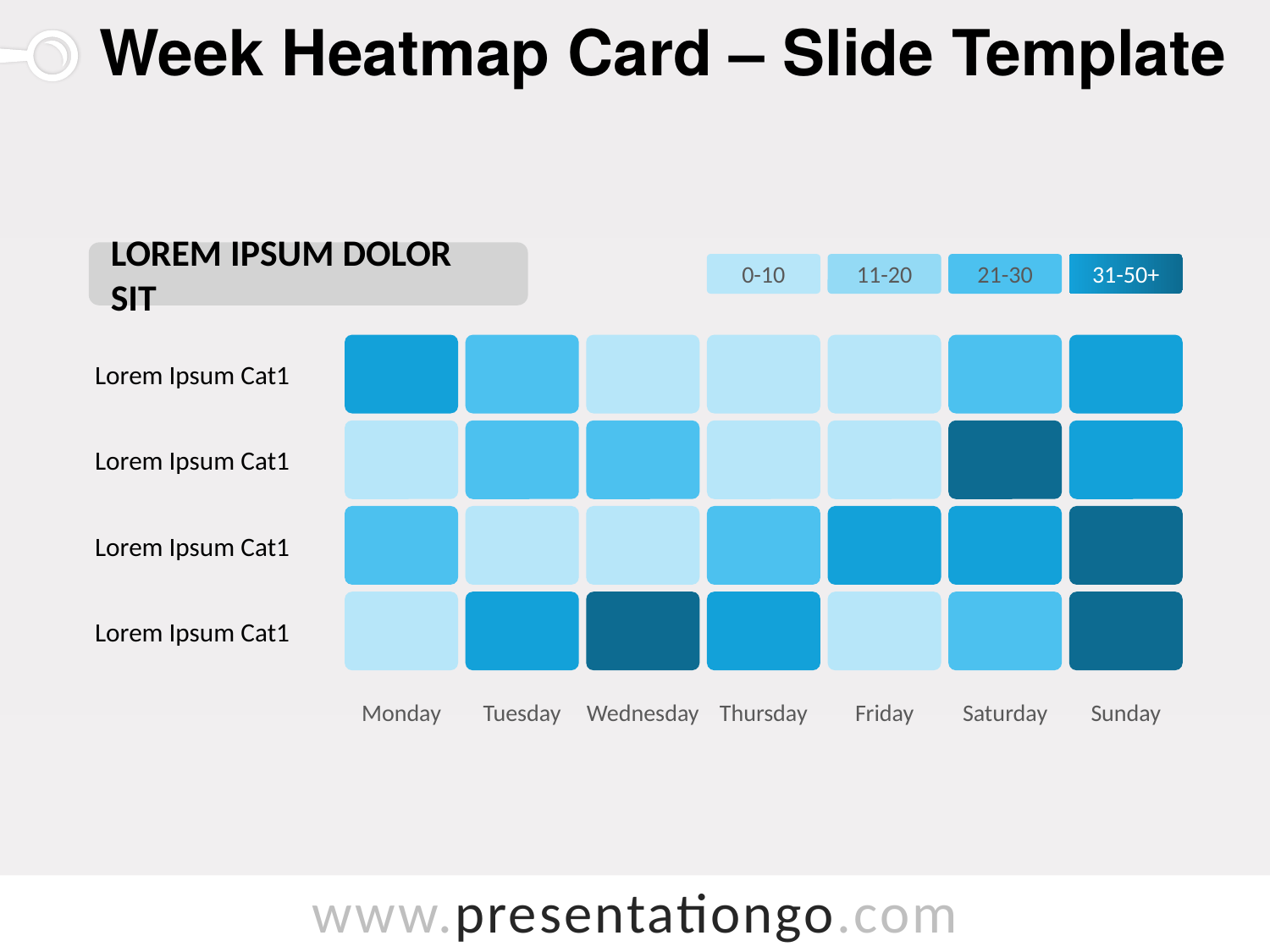

# Week Heatmap Card – Slide Template
Lorem Ipsum DOLOR SIT
0-10
11-20
21-30
31-50+

Lorem Ipsum Cat1

Lorem Ipsum Cat1

Lorem Ipsum Cat1

Lorem Ipsum Cat1
Monday
Tuesday
Wednesday
Thursday
Friday
Saturday
Sunday